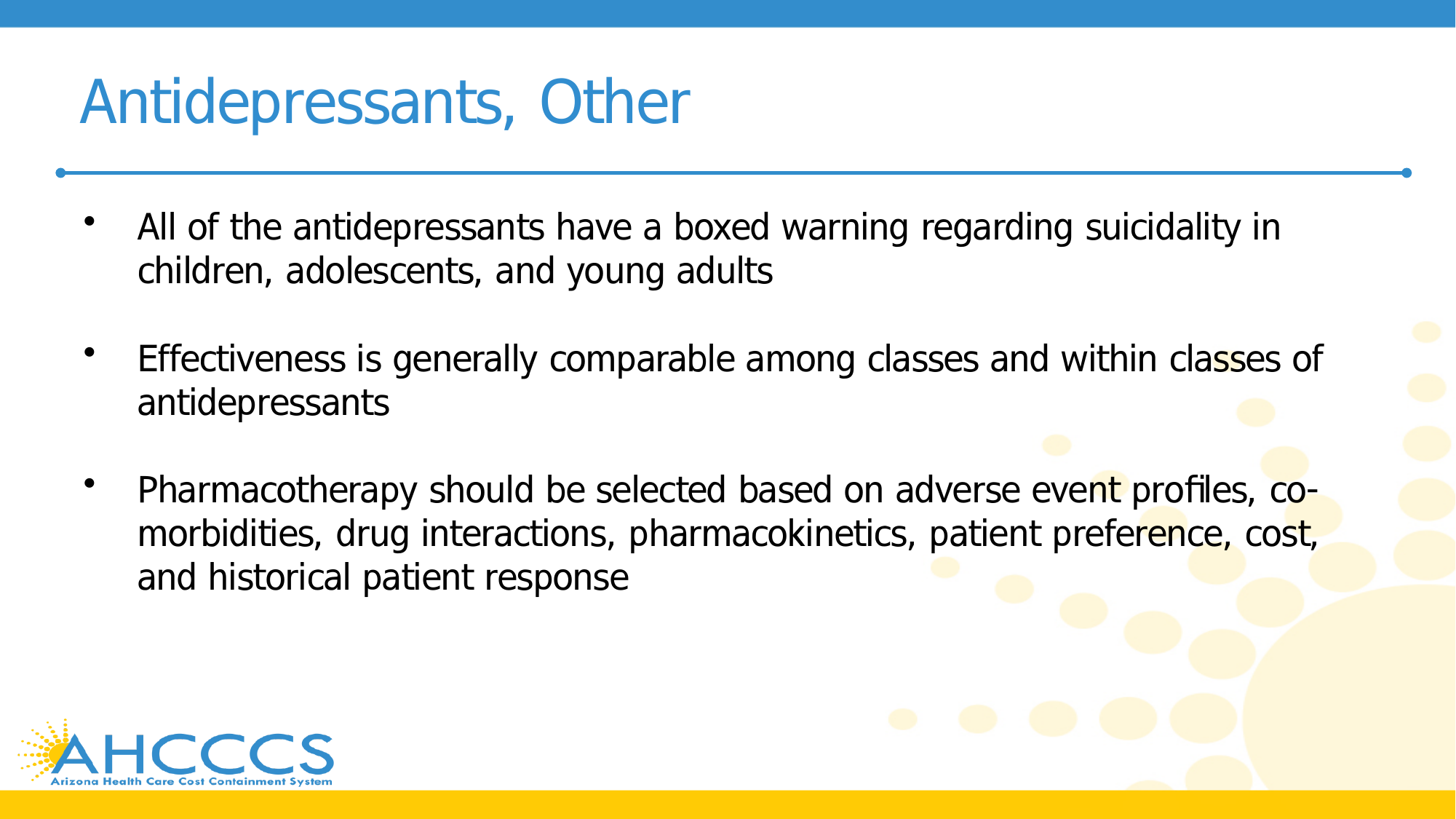

# Antidepressants, Other
All of the antidepressants have a boxed warning regarding suicidality in children, adolescents, and young adults

Effectiveness is generally comparable among classes and within classes of antidepressants

Pharmacotherapy should be selected based on adverse event profiles, co-morbidities, drug interactions, pharmacokinetics, patient preference, cost, and historical patient response